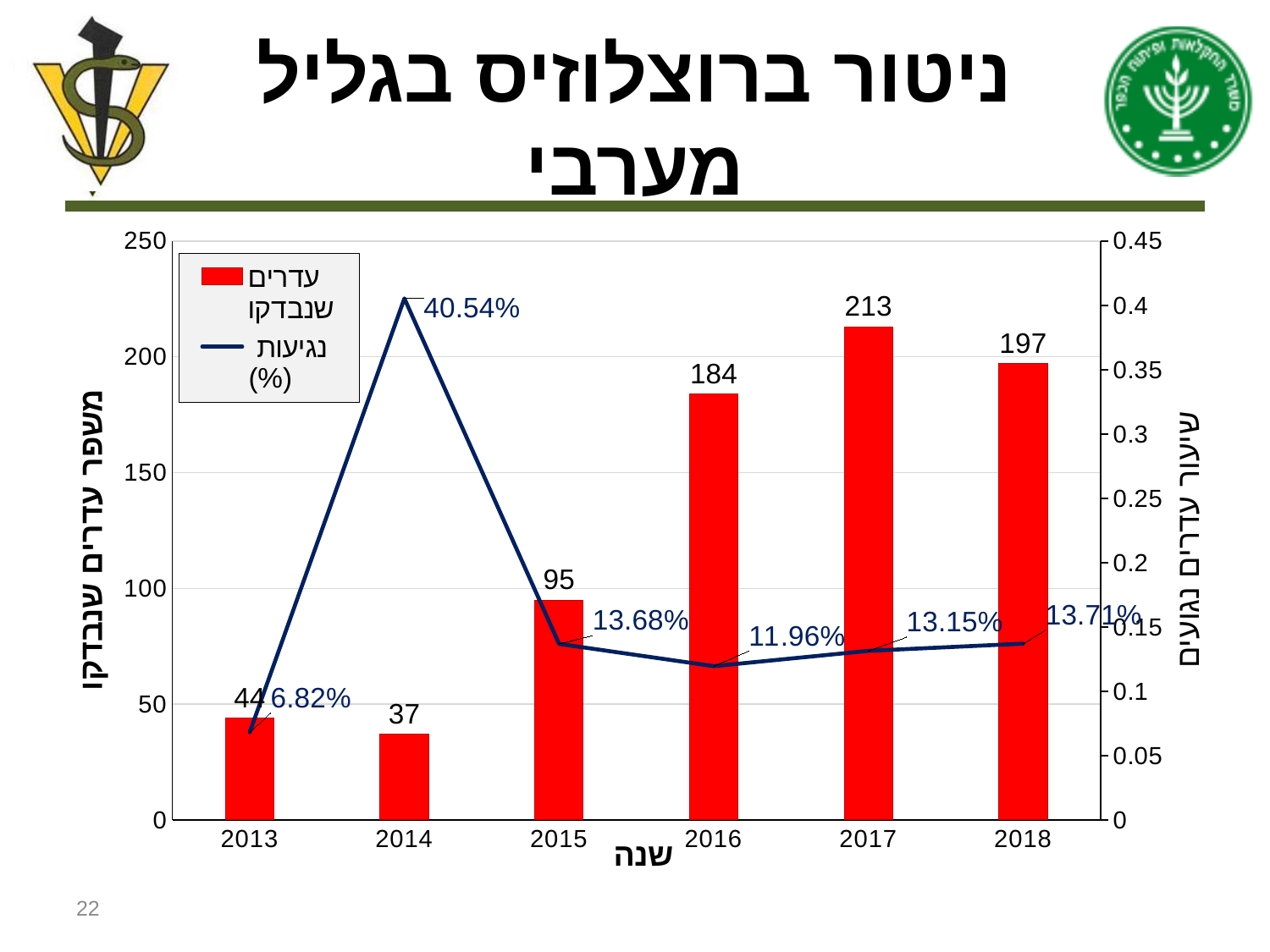

# ניטור ברוצלוזיס בגליל מערבי

### Chart

| Category | עדרים שנבדקו |  נגיעות  (%) |
|---|---|---|
| 2013 | 44.0 | 0.0681818181818182 |
| 2014 | 37.0 | 0.405405405405405 |
| 2015 | 95.0 | 0.136842105263158 |
| 2016 | 184.0 | 0.119565217391304 |
| 2017 | 213.0 | 0.131455399061033 |
| 2018 | 197.0 | 0.137055837563452 |
22